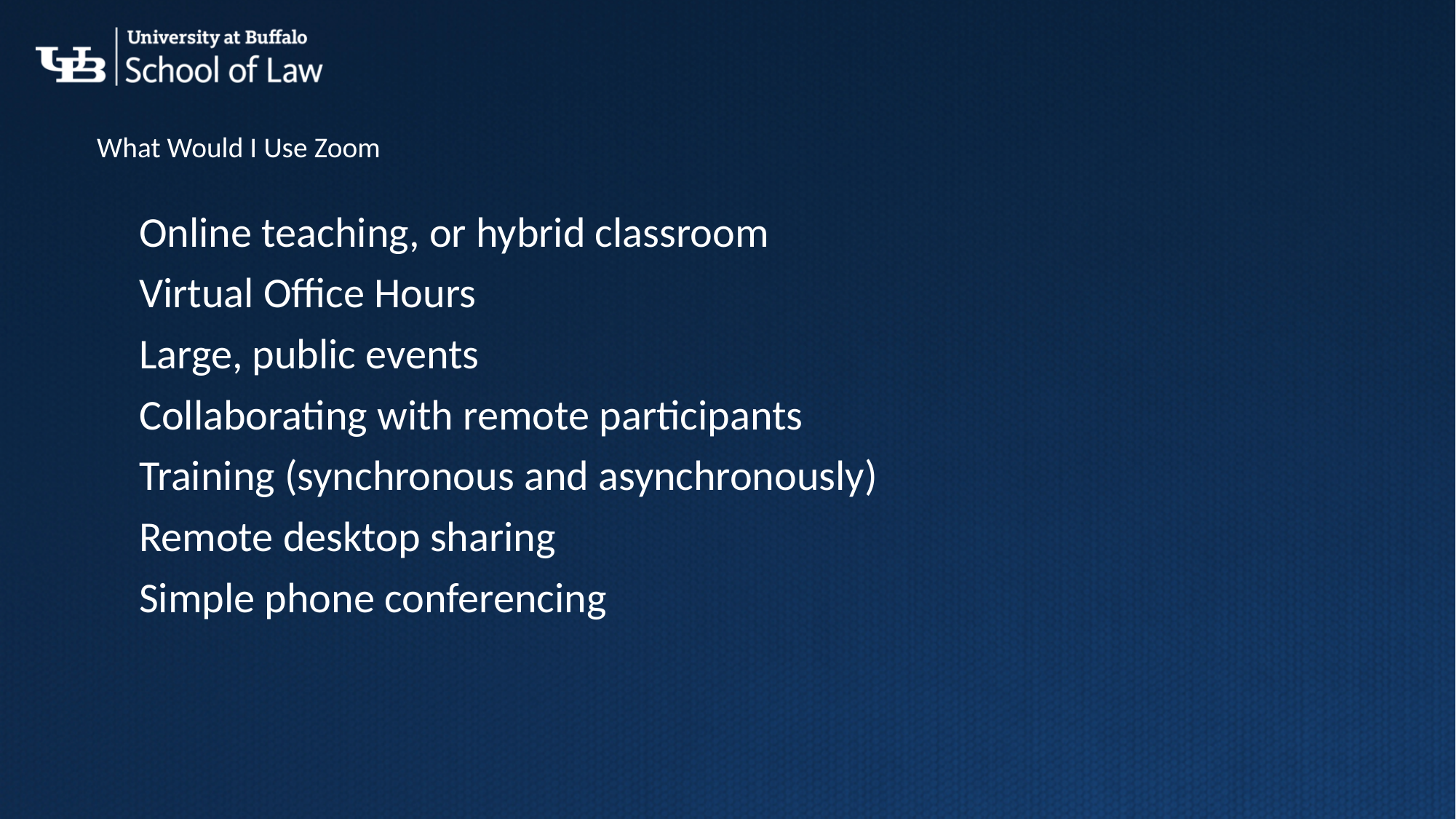

# What Would I Use Zoom
Online teaching, or hybrid classroom
Virtual Office Hours
Large, public events
Collaborating with remote participants
Training (synchronous and asynchronously)
Remote desktop sharing
Simple phone conferencing